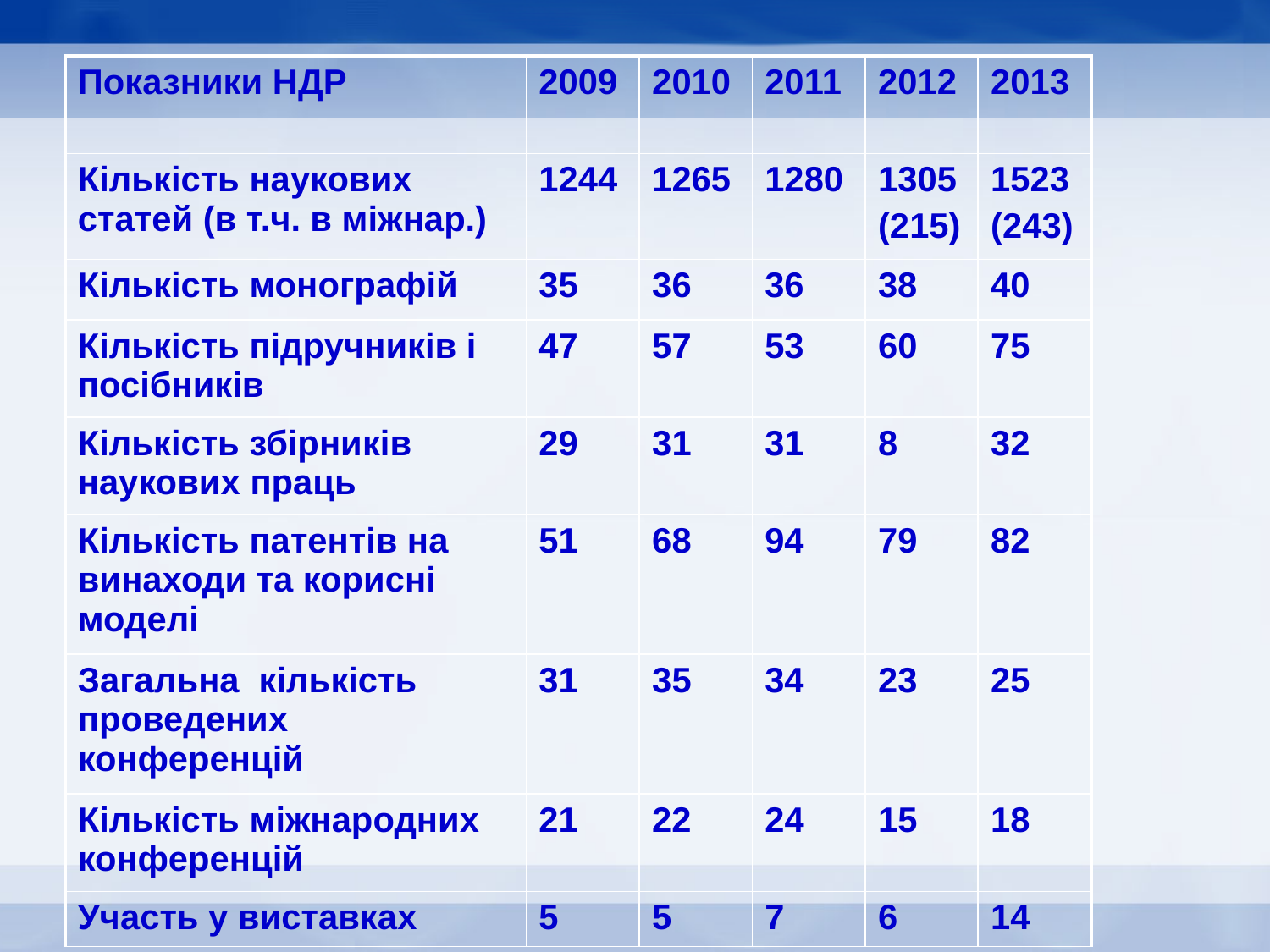

| Показники НДР | 2009 | 2010 | 2011 | 2012 | 2013 |
| --- | --- | --- | --- | --- | --- |
| Кількість наукових статей (в т.ч. в міжнар.) | 1244 | 1265 | 1280 | 1305 (215) | 1523 (243) |
| Кількість монографій | 35 | 36 | 36 | 38 | 40 |
| Кількість підручників і посібників | 47 | 57 | 53 | 60 | 75 |
| Кількість збірників наукових праць | 29 | 31 | 31 | 8 | 32 |
| Кількість патентів на винаходи та корисні моделі | 51 | 68 | 94 | 79 | 82 |
| Загальна кількість проведених конференцій | 31 | 35 | 34 | 23 | 25 |
| Кількість міжнародних конференцій | 21 | 22 | 24 | 15 | 18 |
| Участь у виставках | 5 | 5 | 7 | 6 | 14 |